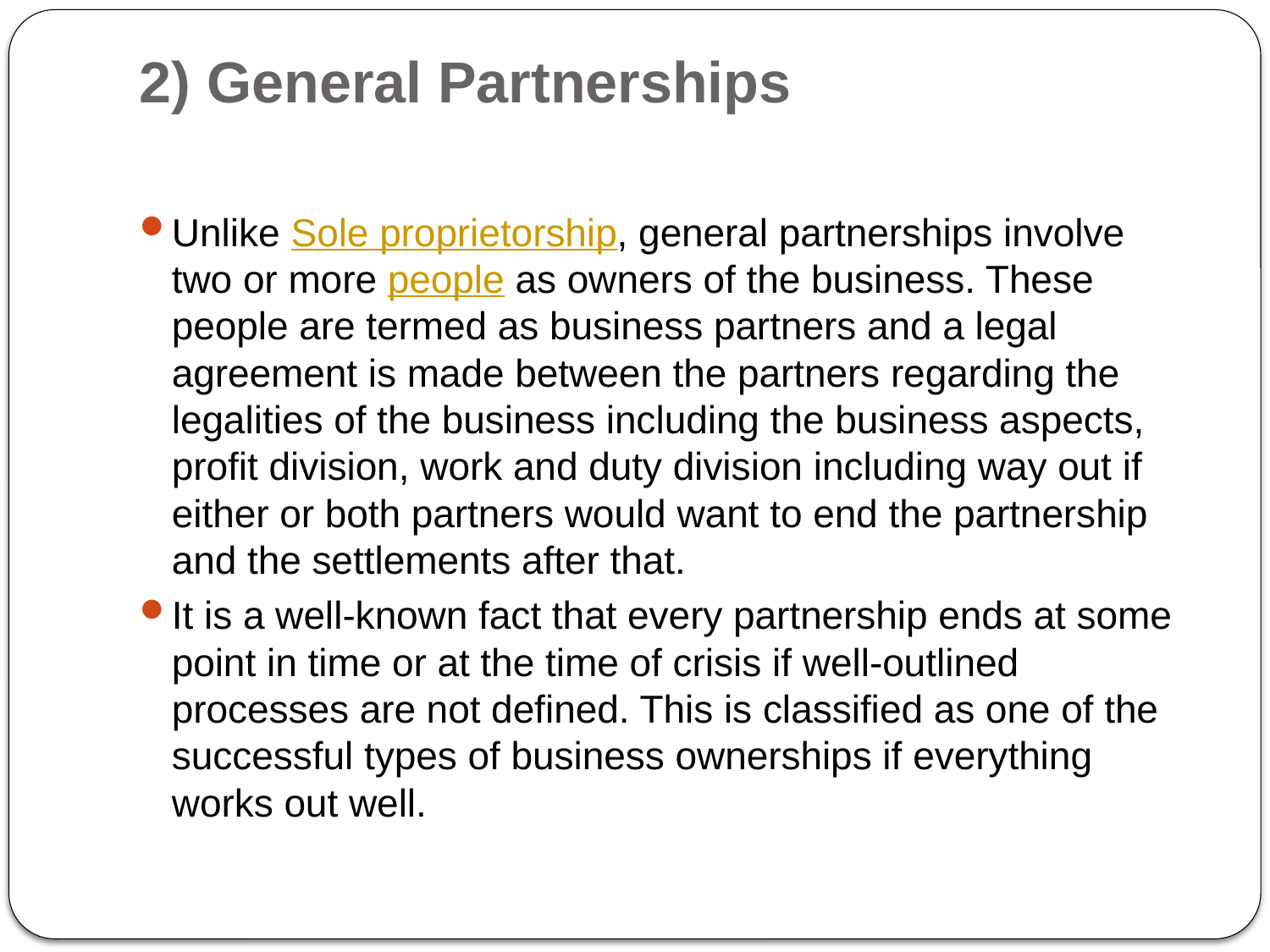

# 2) General Partnerships
Unlike Sole proprietorship, general partnerships involve two or more people as owners of the business. These people are termed as business partners and a legal agreement is made between the partners regarding the legalities of the business including the business aspects, profit division, work and duty division including way out if either or both partners would want to end the partnership and the settlements after that.
It is a well-known fact that every partnership ends at some point in time or at the time of crisis if well-outlined processes are not defined. This is classified as one of the successful types of business ownerships if everything works out well.